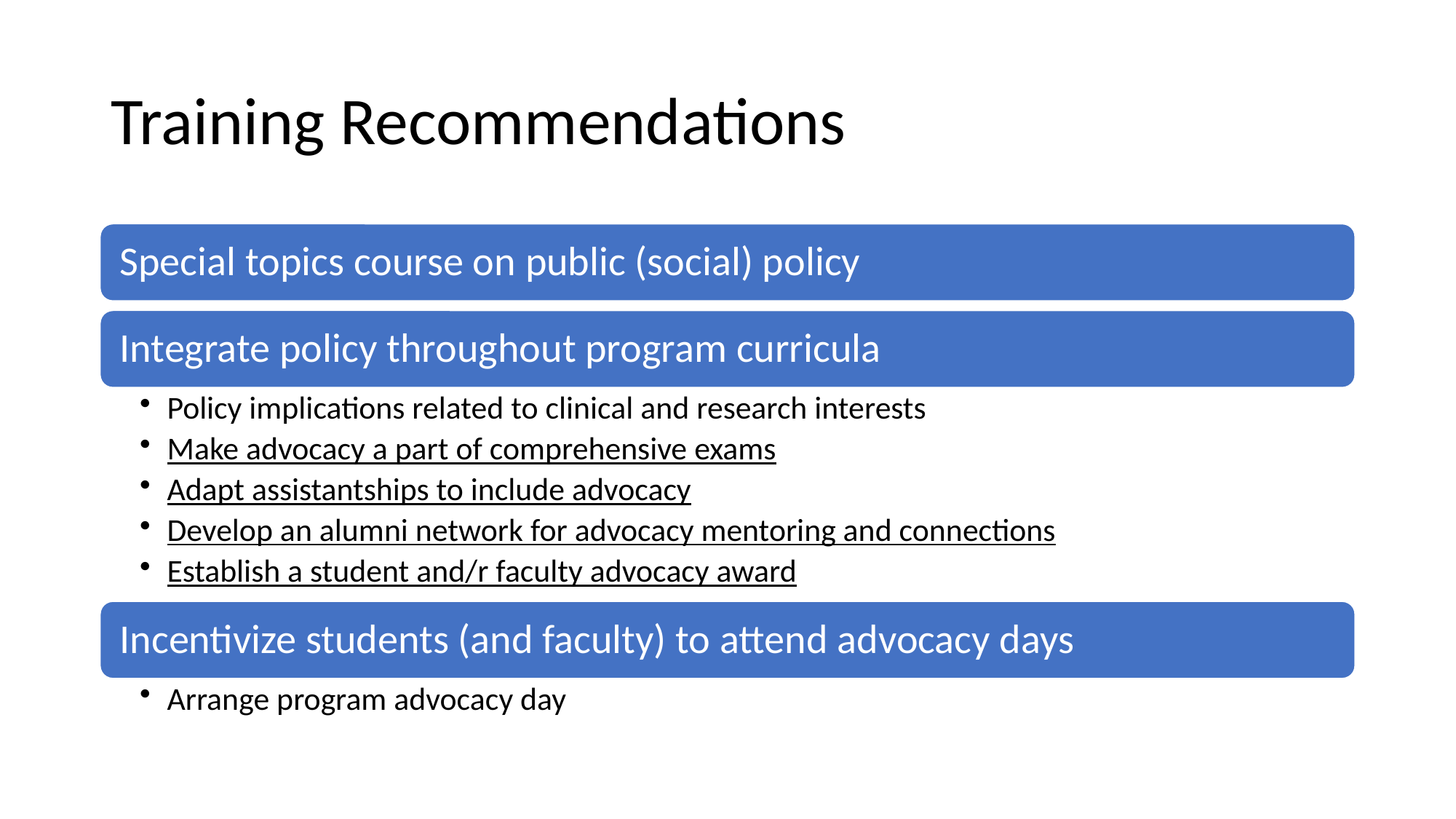

# Training Recommendations
Special topics course on public (social) policy
Integrate policy throughout program curricula
Policy implications related to clinical and research interests
Make advocacy a part of comprehensive exams
Adapt assistantships to include advocacy
Develop an alumni network for advocacy mentoring and connections
Establish a student and/r faculty advocacy award
Incentivize students (and faculty) to attend advocacy days
Arrange program advocacy day